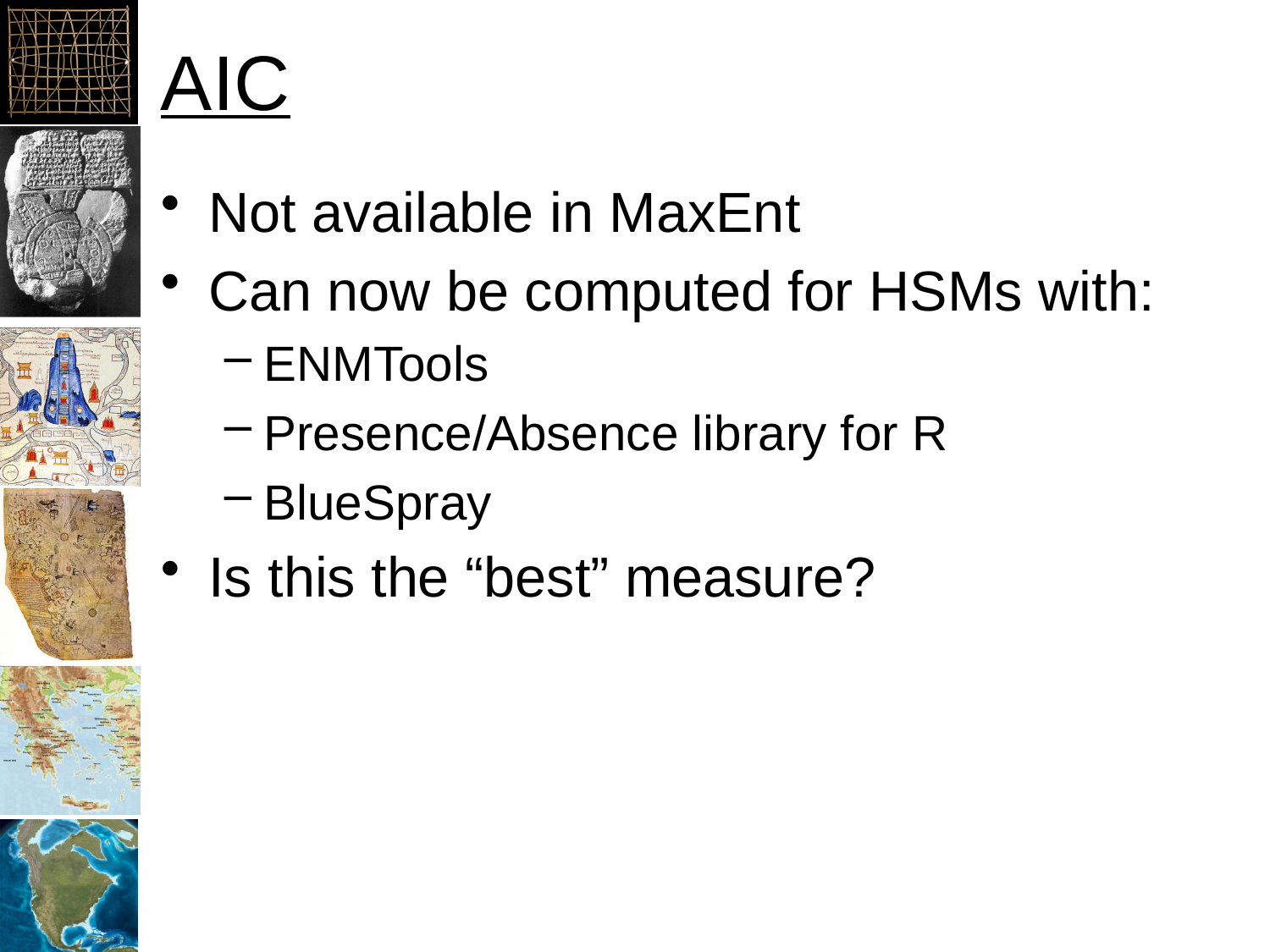

# AIC
Not available in MaxEnt
Can now be computed for HSMs with:
ENMTools
Presence/Absence library for R
BlueSpray
Is this the “best” measure?